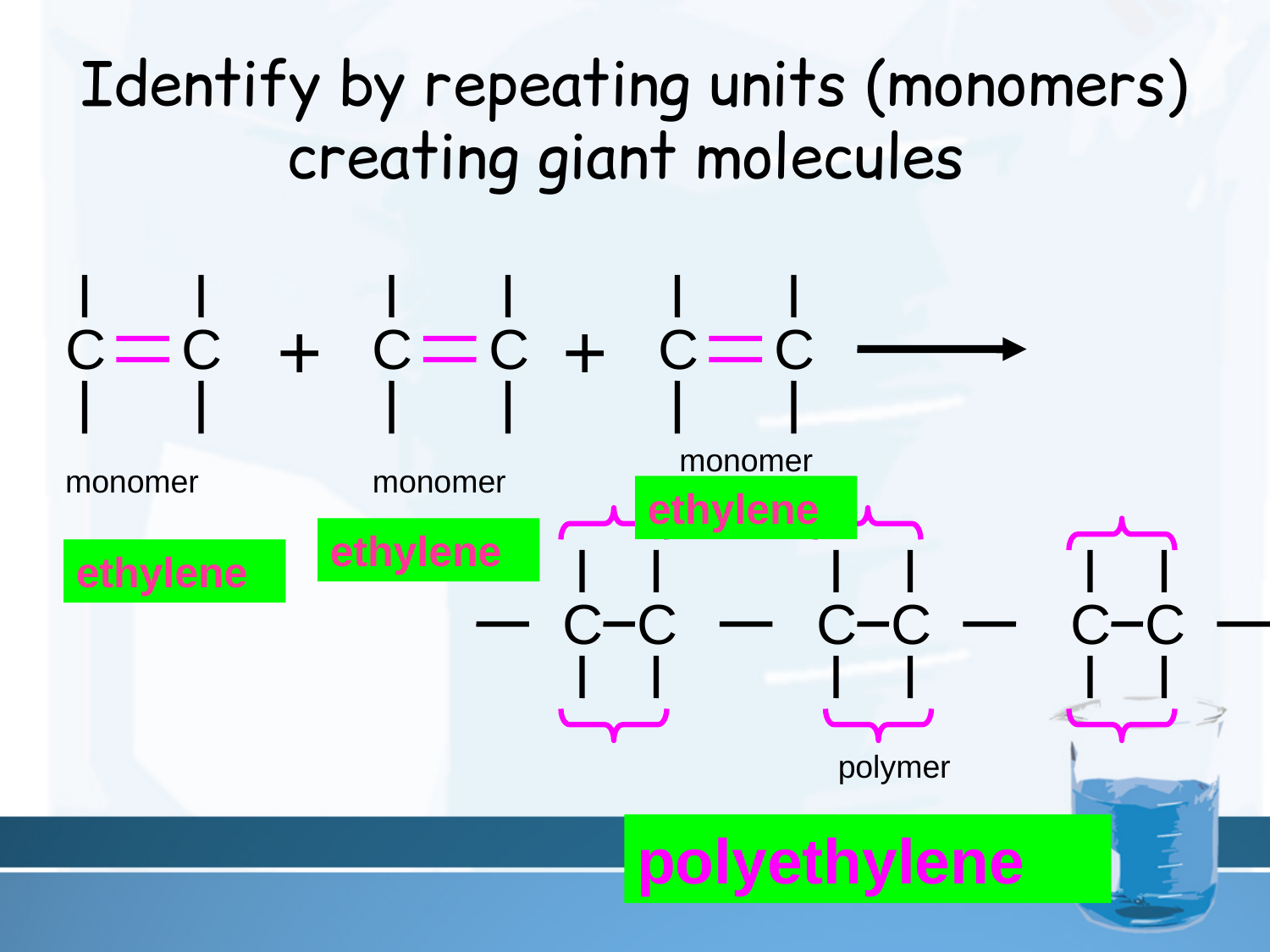

# Identify by repeating units (monomers) creating giant molecules

+
+
C
C
C
C
C
C

monomer
monomer
monomer

ethylene

ethylene
ethylene

C
C
C
C
C
C

polymer
polyethylene